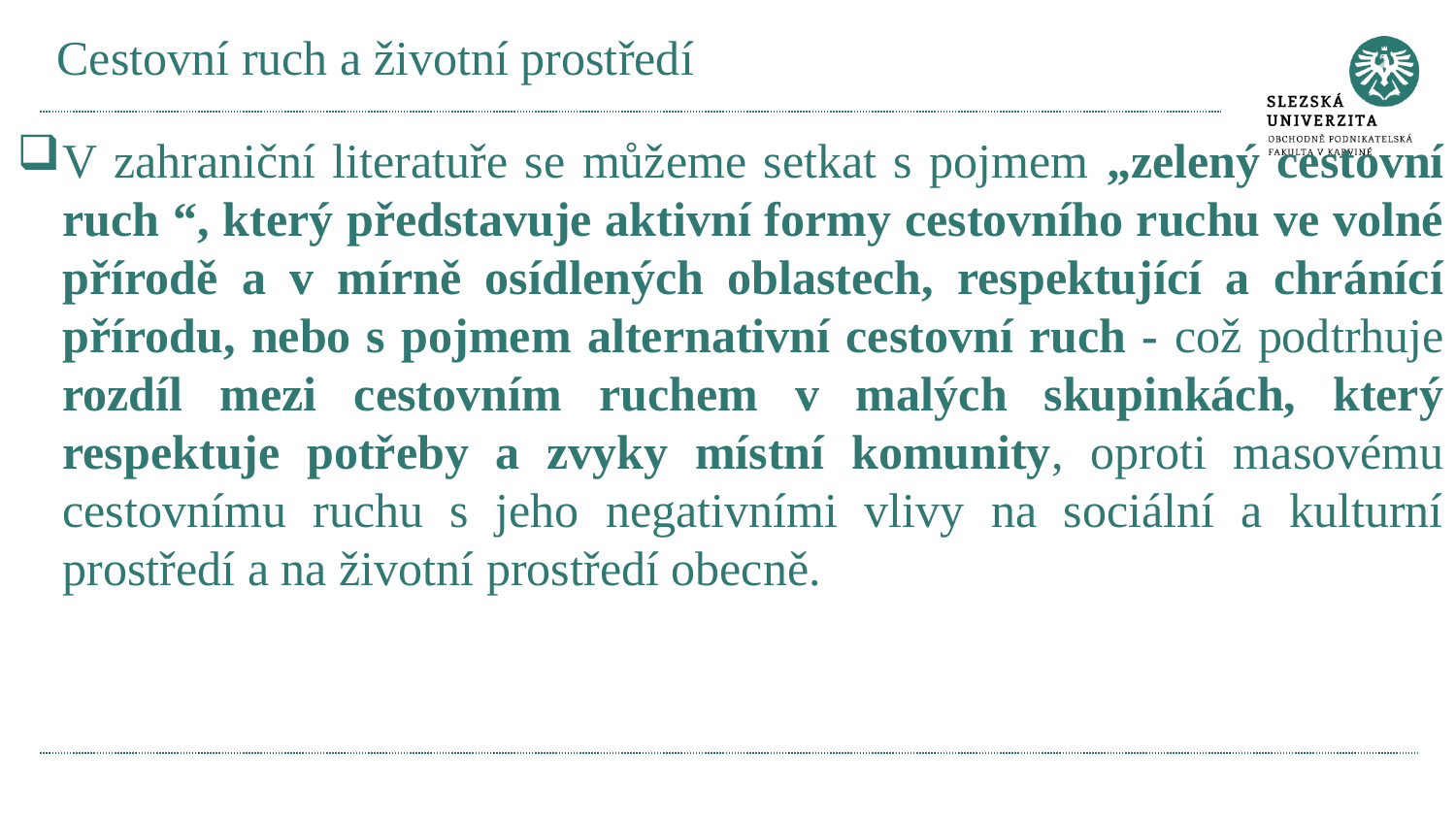

# Cestovní ruch a životní prostředí
V zahraniční literatuře se můžeme setkat s pojmem „zelený cestovní ruch “, který představuje aktivní formy cestovního ruchu ve volné přírodě a v mírně osídlených oblastech, respektující a chránící přírodu, nebo s pojmem alternativní cestovní ruch - což podtrhuje rozdíl mezi cestovním ruchem v malých skupinkách, který respektuje potřeby a zvyky místní komunity, oproti masovému cestovnímu ruchu s jeho negativními vlivy na sociální a kulturní prostředí a na životní prostředí obecně.